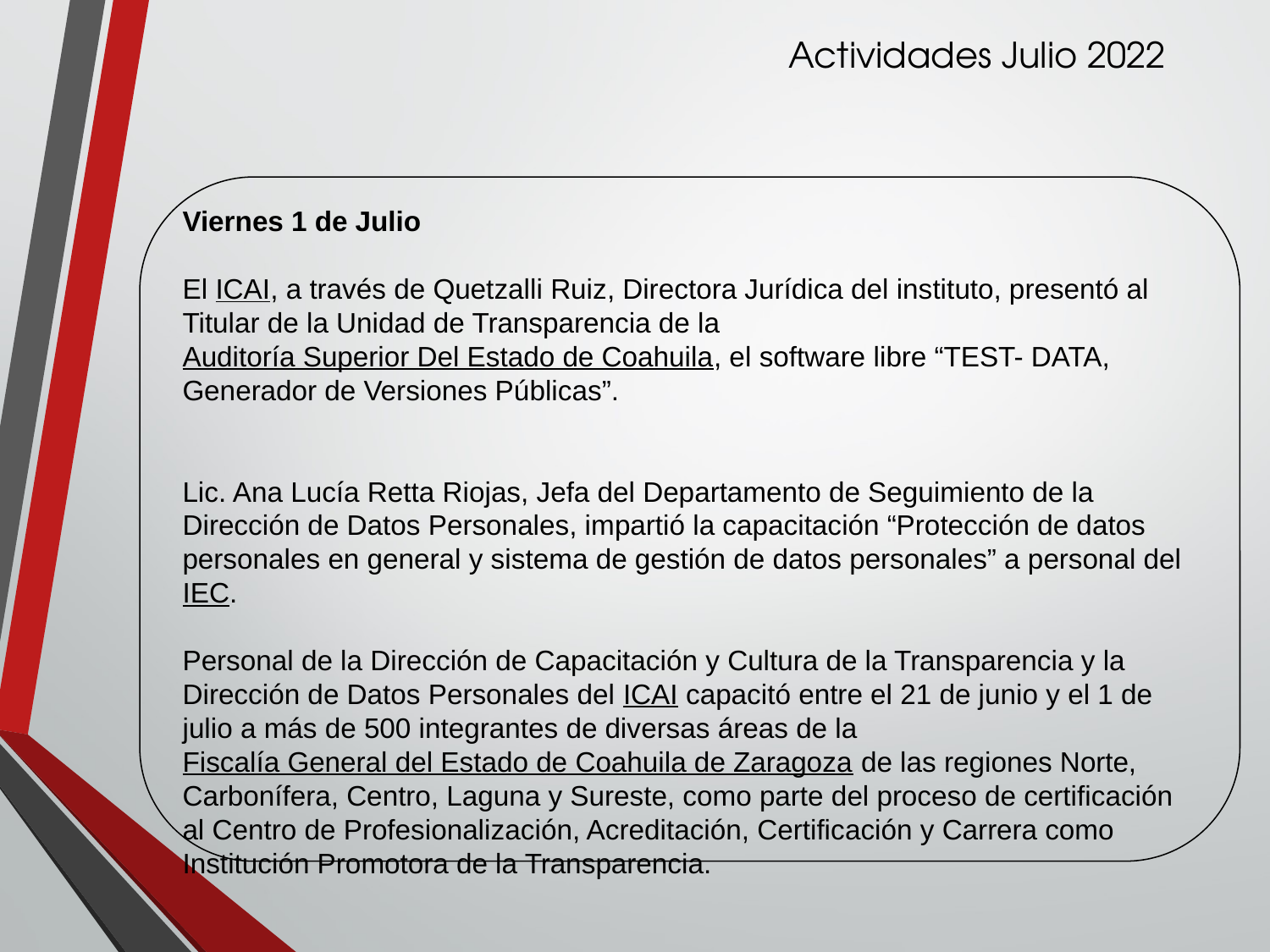

Actividades Julio 2022

Viernes 1 de Julio

El ICAI, a través de Quetzalli Ruiz, Directora Jurídica del instituto, presentó al Titular de la Unidad de Transparencia de la Auditoría Superior Del Estado de Coahuila, el software libre “TEST- DATA, Generador de Versiones Públicas”.

Lic. Ana Lucía Retta Riojas, Jefa del Departamento de Seguimiento de la Dirección de Datos Personales, impartió la capacitación “Protección de datos personales en general y sistema de gestión de datos personales” a personal del IEC.

Personal de la Dirección de Capacitación y Cultura de la Transparencia y la Dirección de Datos Personales del ICAI capacitó entre el 21 de junio y el 1 de julio a más de 500 integrantes de diversas áreas de la Fiscalía General del Estado de Coahuila de Zaragoza de las regiones Norte, Carbonífera, Centro, Laguna y Sureste, como parte del proceso de certificación al Centro de Profesionalización, Acreditación, Certificación y Carrera como Institución Promotora de la Transparencia.